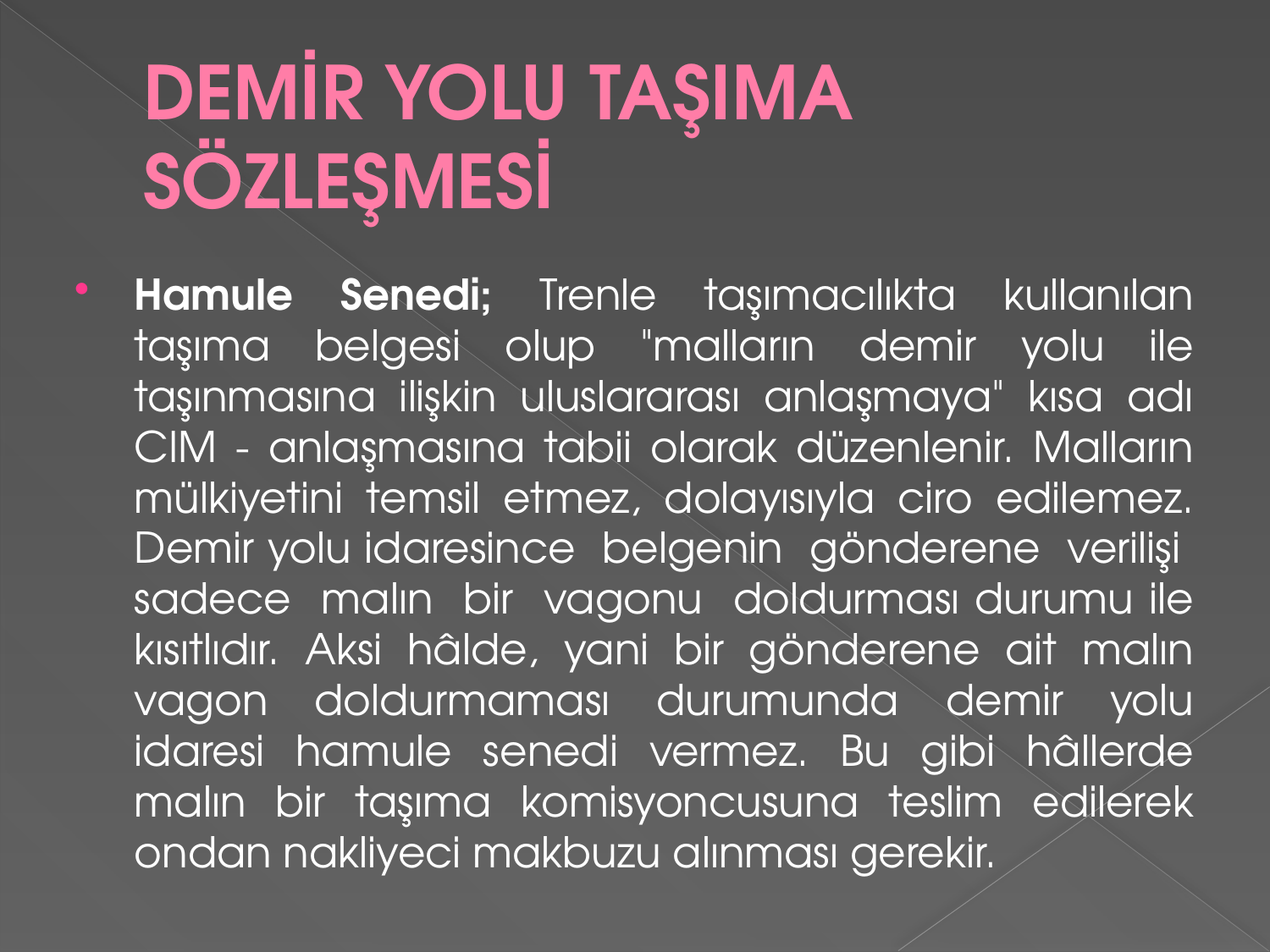

# DEMİR YOLU TAŞIMA SÖZLEŞMESİ
Hamule Senedi; Trenle taşımacılıkta kullanılan taşıma belgesi olup "malların demir yolu ile taşınmasına ilişkin uluslararası anlaşmaya" kısa adı CIM - anlaşmasına tabii olarak düzenlenir. Malların mülkiyetini temsil etmez, dolayısıyla ciro edilemez. Demir yolu idaresince  belgenin  gönderene  verilişi  sadece  malın  bir  vagonu  doldurması durumu ile kısıtlıdır. Aksi hâlde, yani bir gönderene ait malın vagon doldurmaması durumunda demir yolu idaresi hamule senedi vermez. Bu gibi hâllerde malın bir taşıma komisyoncusuna teslim edilerek ondan nakliyeci makbuzu alınması gerekir.